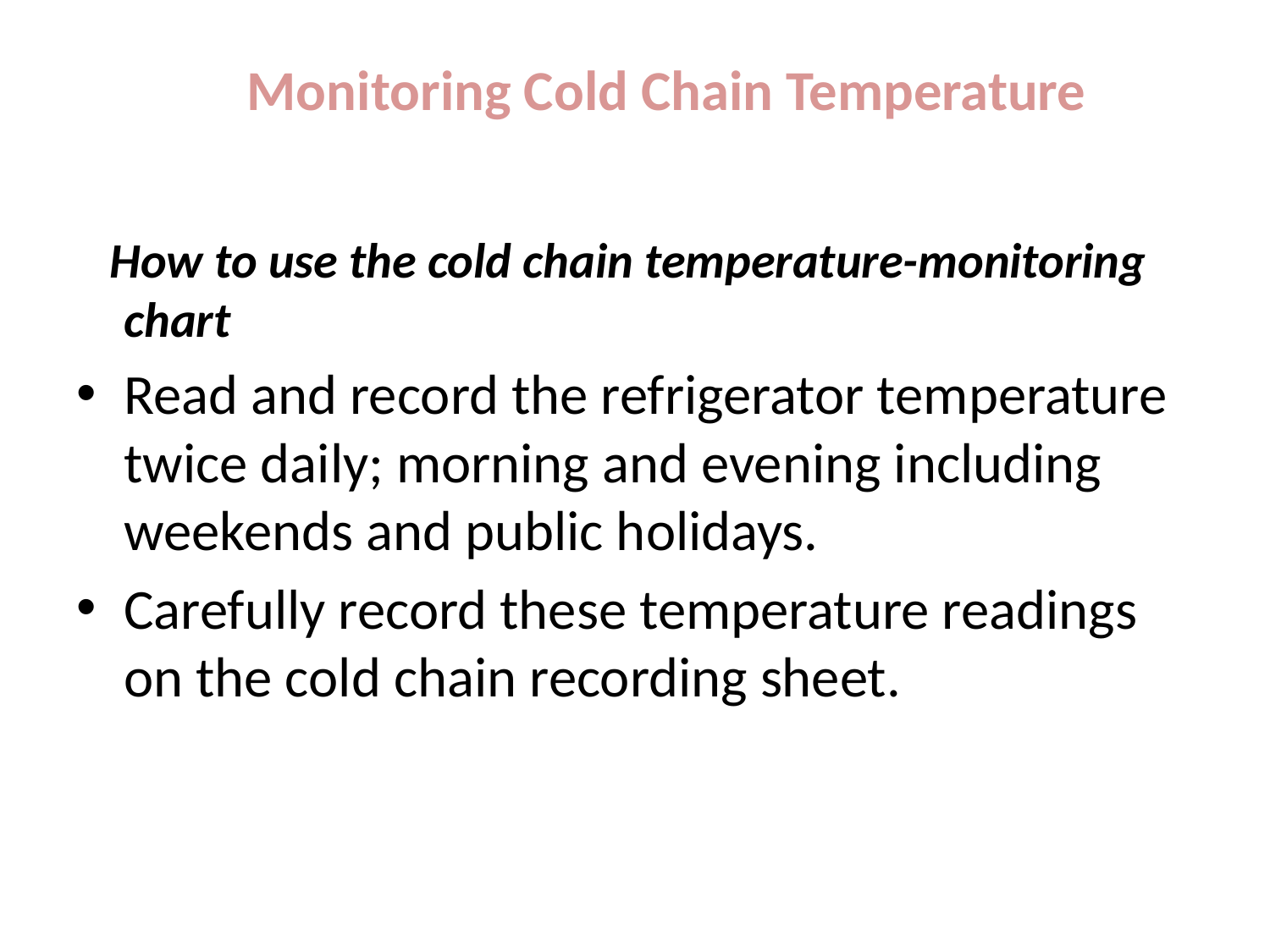

# Monitoring Cold Chain Temperature
   How to use the cold chain temperature-monitoring chart
Read and record the refrigerator temperature twice daily; morning and evening including weekends and public holidays.
Carefully record these temperature readings on the cold chain recording sheet.